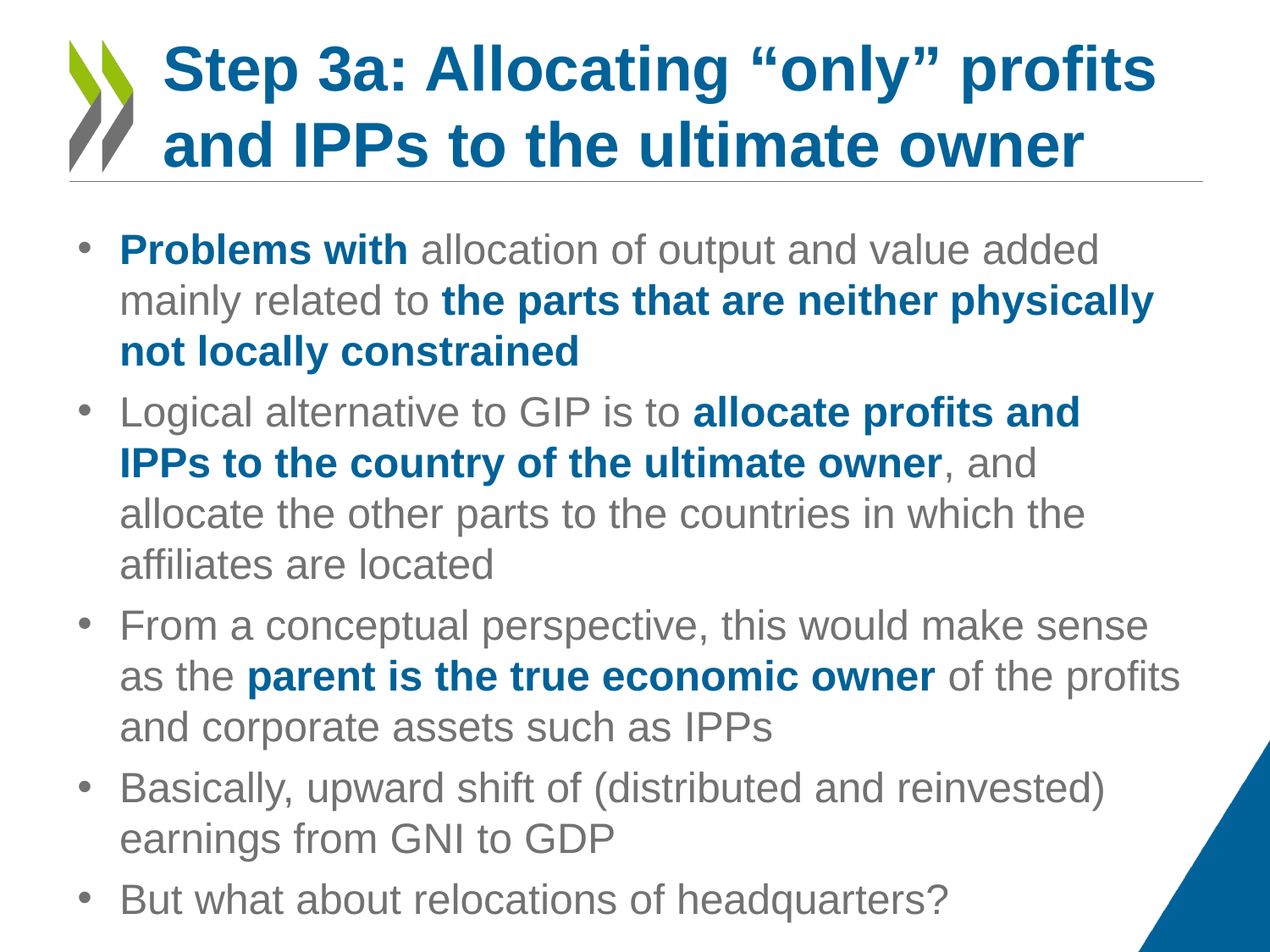

# Step 3a: Allocating “only” profits and IPPs to the ultimate owner
Problems with allocation of output and value added mainly related to the parts that are neither physically not locally constrained
Logical alternative to GIP is to allocate profits and IPPs to the country of the ultimate owner, and allocate the other parts to the countries in which the affiliates are located
From a conceptual perspective, this would make sense as the parent is the true economic owner of the profits and corporate assets such as IPPs
Basically, upward shift of (distributed and reinvested) earnings from GNI to GDP
But what about relocations of headquarters?